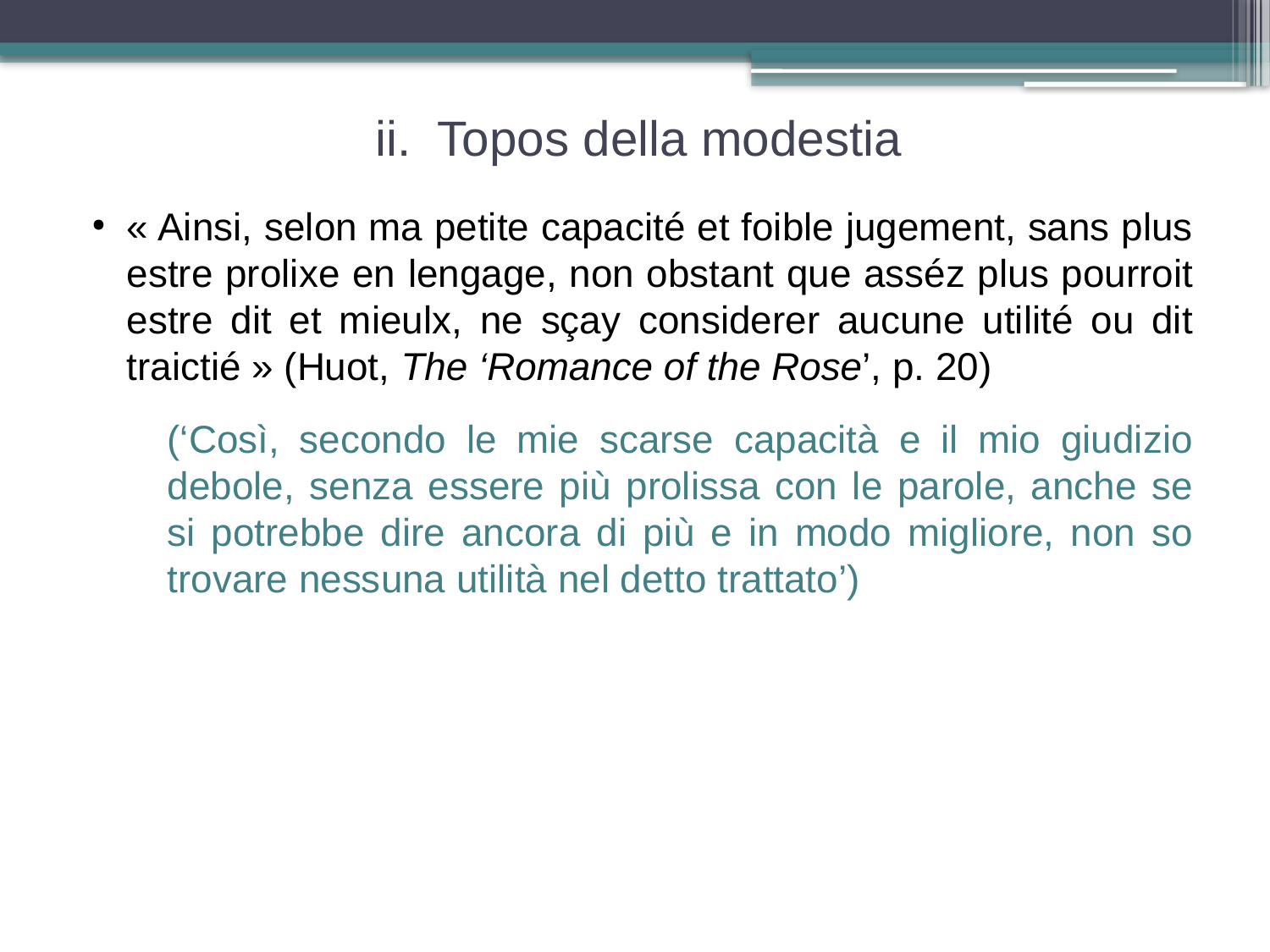

# ii.  Topos della modestia
« Ainsi, selon ma petite capacité et foible jugement, sans plus estre prolixe en lengage, non obstant que asséz plus pourroit estre dit et mieulx, ne sçay considerer aucune utilité ou dit traictié » (Huot, The ‘Romance of the Rose’, p. 20)
	(‘Così, secondo le mie scarse capacità e il mio giudizio debole, senza essere più prolissa con le parole, anche se si potrebbe dire ancora di più e in modo migliore, non so trovare nessuna utilità nel detto trattato’)